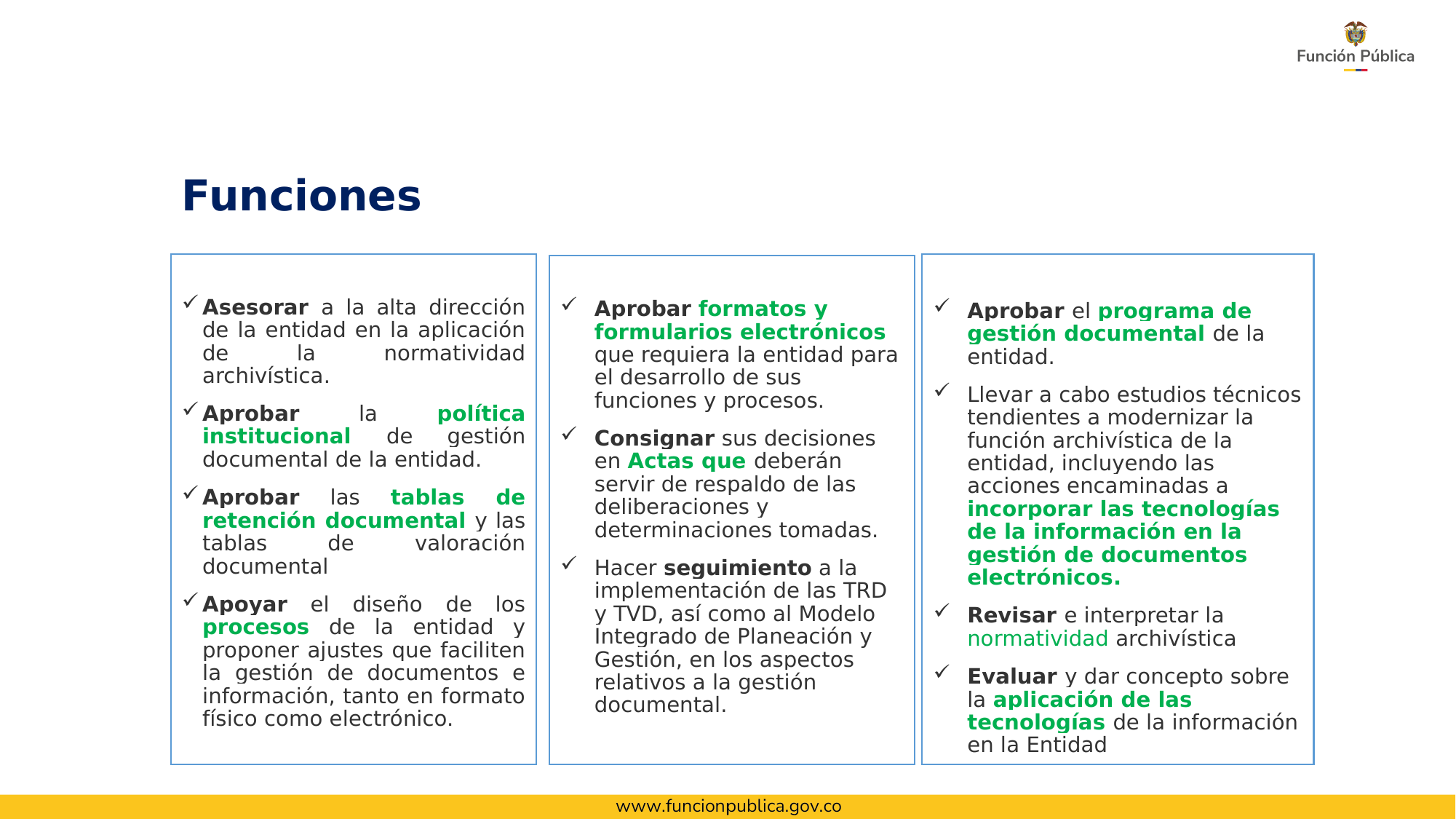

Funciones

Asesorar a la alta dirección de la entidad en la aplicación de la normatividad archivística.
Aprobar la política institucional de gestión documental de la entidad.
Aprobar las tablas de retención documental y las tablas de valoración documental
Apoyar el diseño de los procesos de la entidad y proponer ajustes que faciliten la gestión de documentos e información, tanto en formato físico como electrónico.

Aprobar el programa de gestión documental de la entidad.
Llevar a cabo estudios técnicos tendientes a modernizar la función archivística de la entidad, incluyendo las acciones encaminadas a incorporar las tecnologías de la información en la gestión de documentos electrónicos.
Revisar e interpretar la normatividad archivística
Evaluar y dar concepto sobre la aplicación de las tecnologías de la información en la Entidad

Aprobar formatos y formularios electrónicos que requiera la entidad para el desarrollo de sus funciones y procesos.
Consignar sus decisiones en Actas que deberán servir de respaldo de las deliberaciones y determinaciones tomadas.
Hacer seguimiento a la implementación de las TRD y TVD, así como al Modelo Integrado de Planeación y Gestión, en los aspectos relativos a la gestión documental.